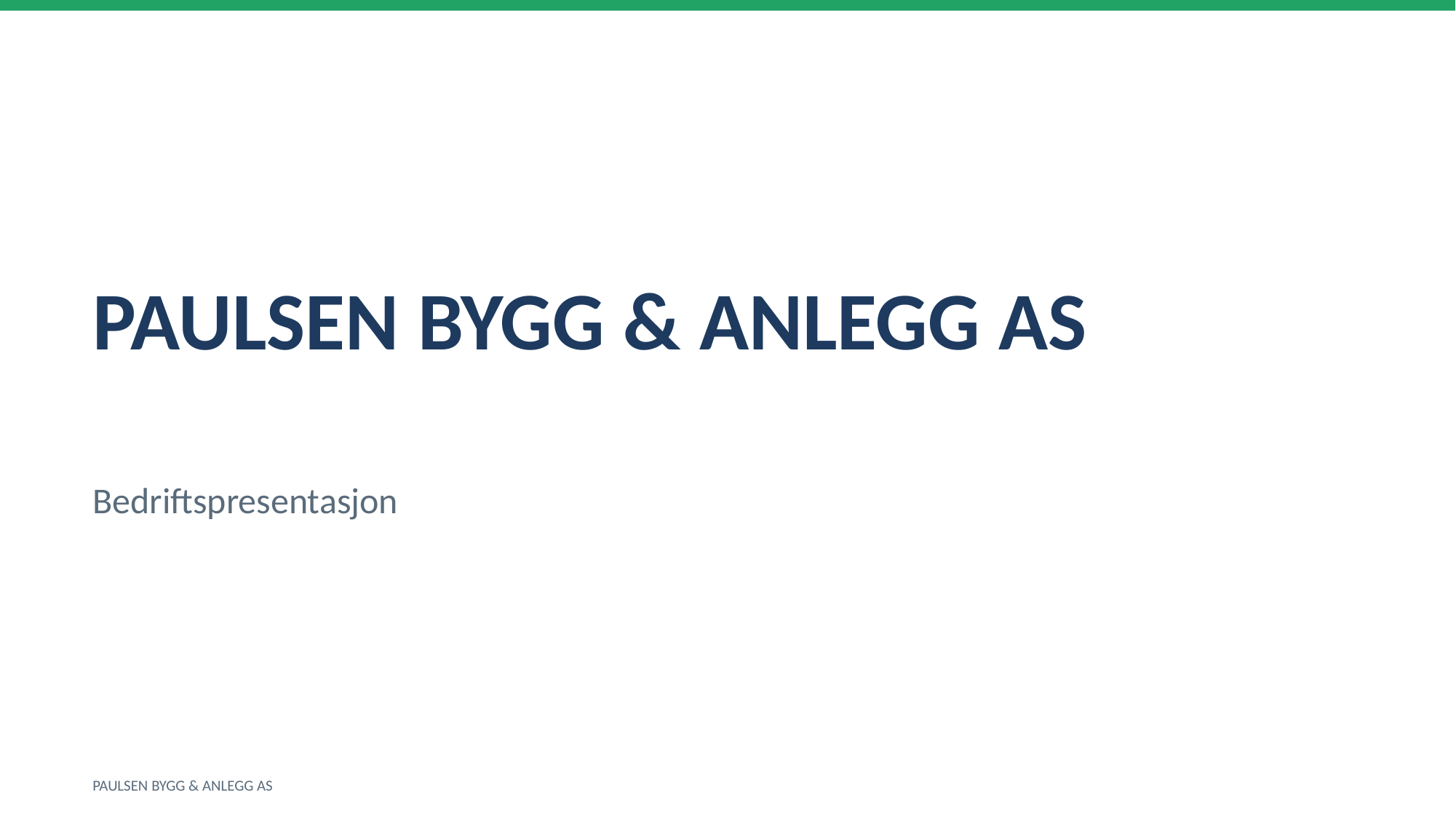

PAULSEN BYGG & ANLEGG AS
Bedriftspresentasjon
PAULSEN BYGG & ANLEGG AS